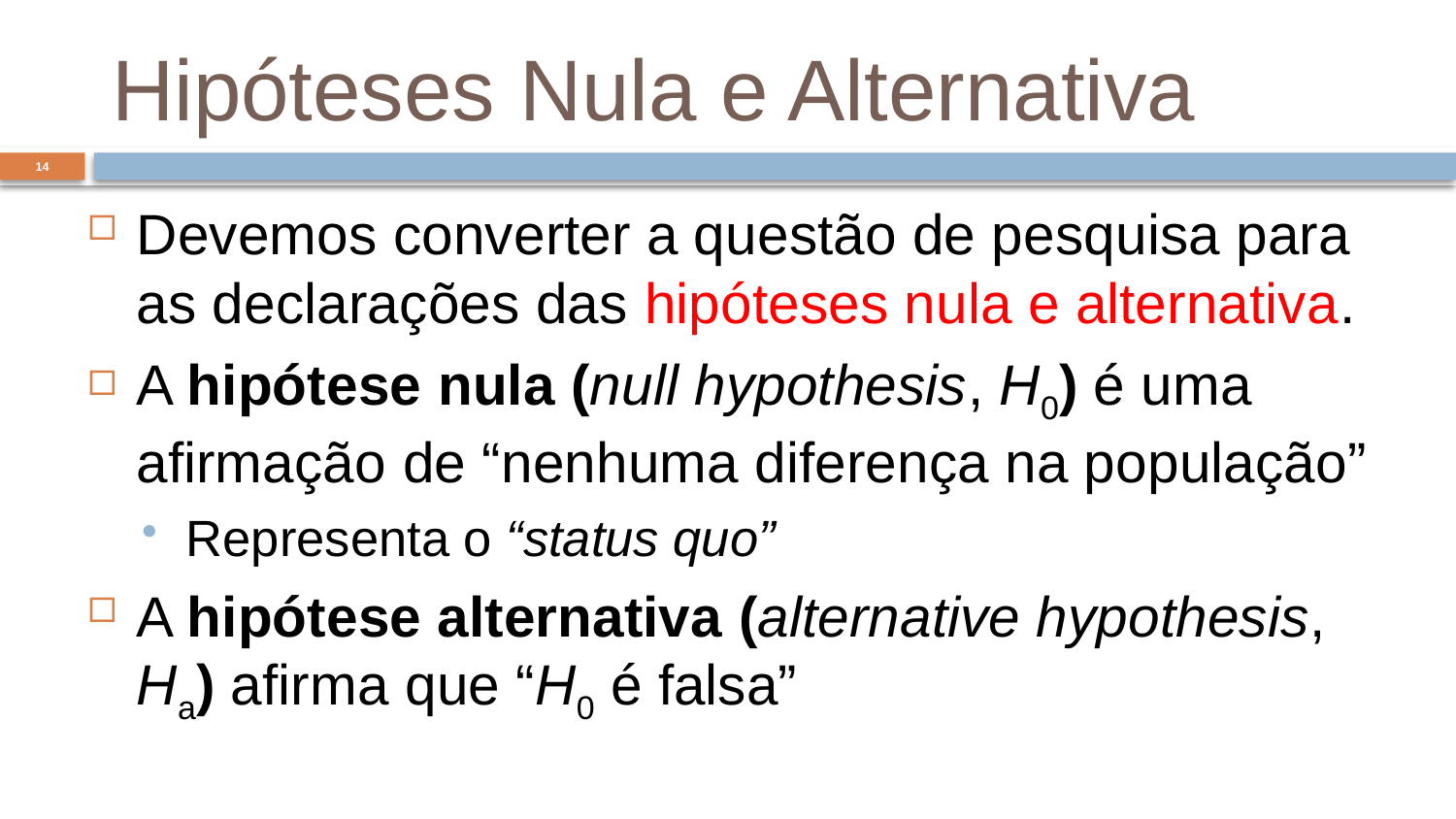

# Hipóteses Nula e Alternativa
14
Devemos converter a questão de pesquisa para as declarações das hipóteses nula e alternativa.
A hipótese nula (null hypothesis, H0) é uma afirmação de “nenhuma diferença na população”
Representa o “status quo”
A hipótese alternativa (alternative hypothesis, Ha) afirma que “H0 é falsa”